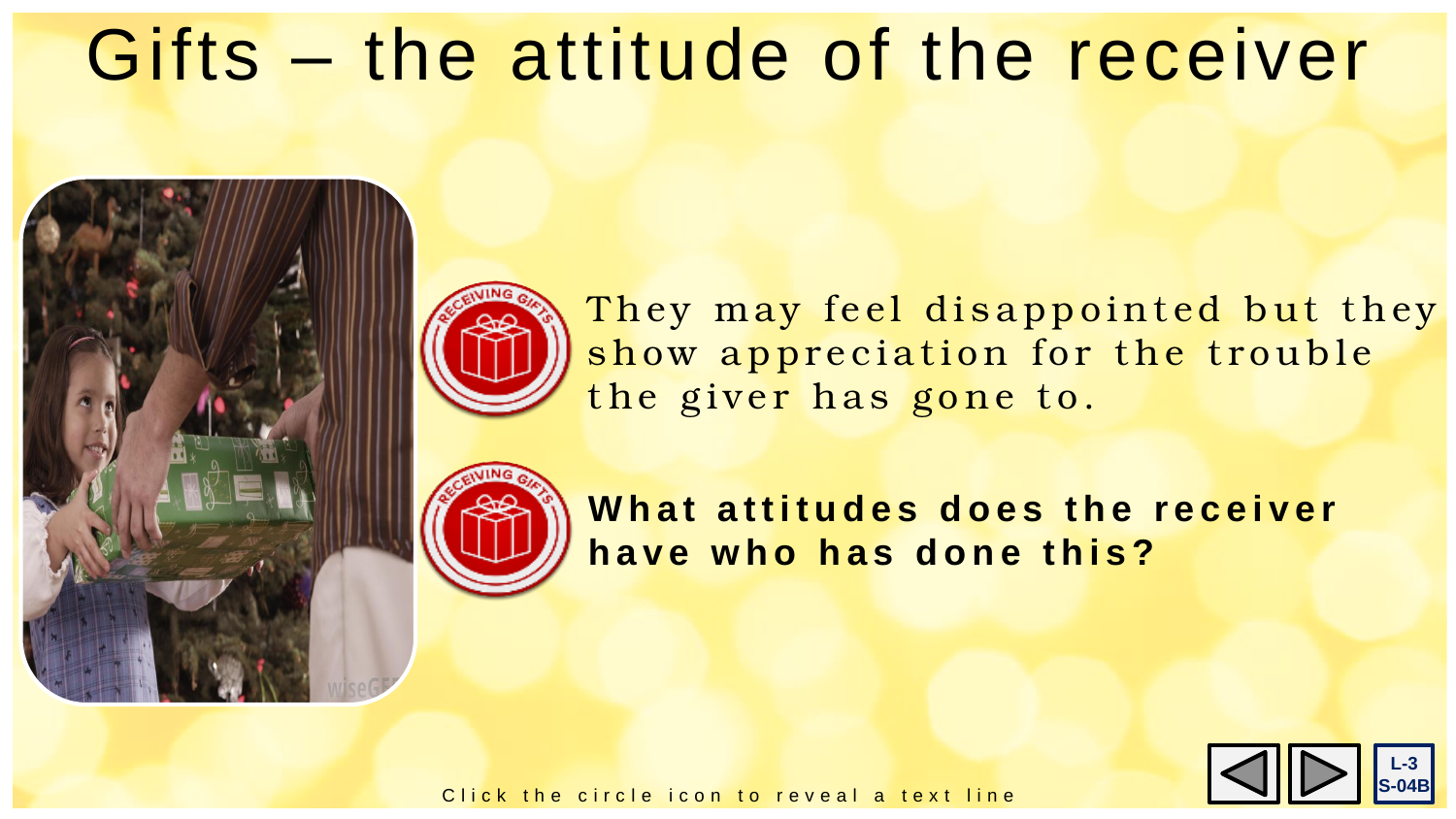

Gifts – the attitude of the receiver

They may feel disappointed but they
show appreciation for the trouble
the giver has gone to.

What attitudes does the receiver
have who has done this?

L-3
S-04B
Click the circle icon to reveal a text line